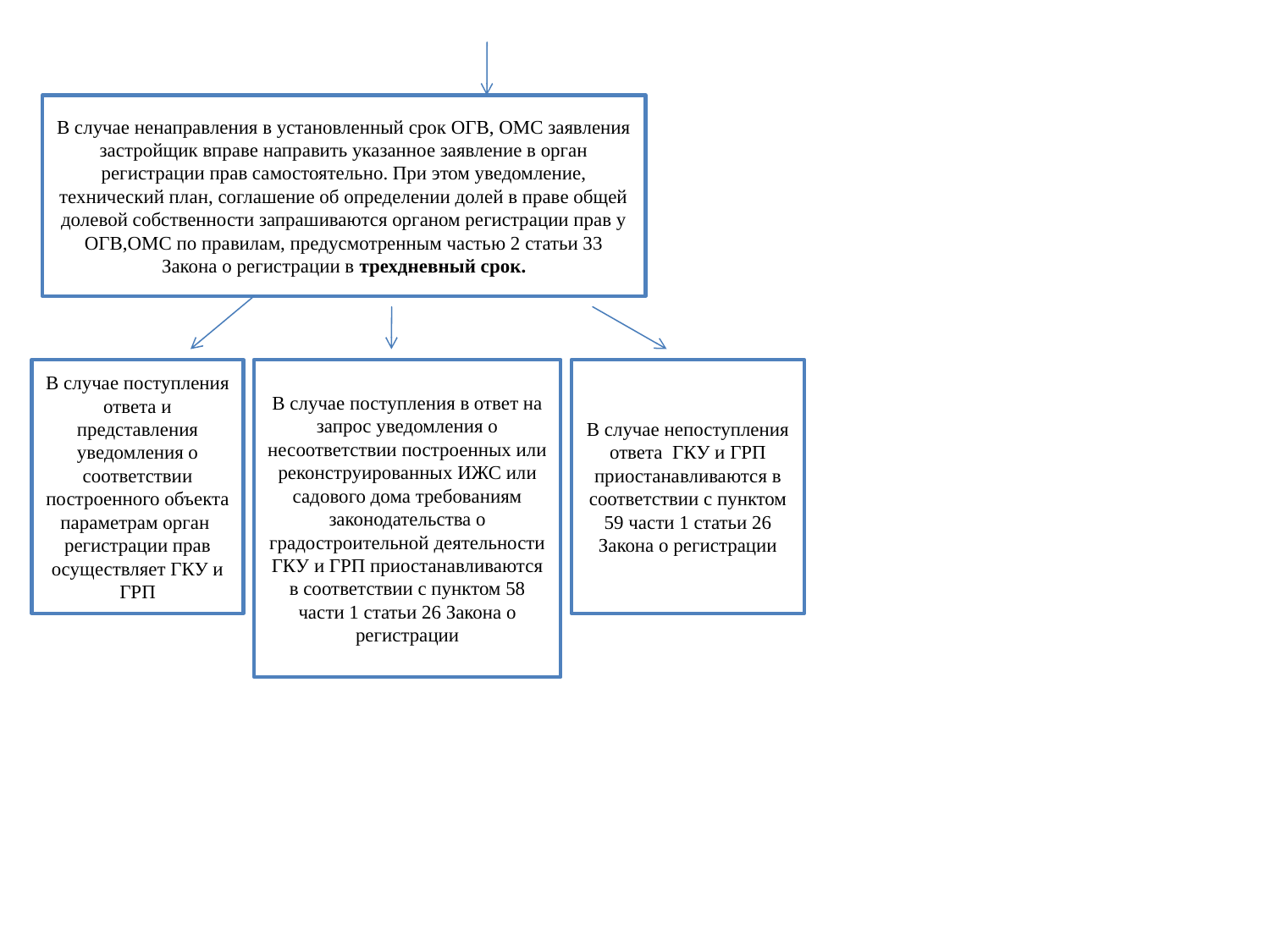

В случае ненаправления в установленный срок ОГВ, ОМС заявления застройщик вправе направить указанное заявление в орган регистрации прав самостоятельно. При этом уведомление, технический план, соглашение об определении долей в праве общей долевой собственности запрашиваются органом регистрации прав у ОГВ,ОМС по правилам, предусмотренным частью 2 статьи 33 Закона о регистрации в трехдневный срок.
В случае поступления ответа и представления уведомления о соответствии построенного объекта параметрам орган  регистрации прав осуществляет ГКУ и ГРП
В случае поступления в ответ на запрос уведомления о несоответствии построенных или реконструированных ИЖС или садового дома требованиям законодательства о градостроительной деятельности ГКУ и ГРП приостанавливаются в соответствии с пунктом 58 части 1 статьи 26 Закона о регистрации
В случае непоступления ответа  ГКУ и ГРП приостанавливаются в соответствии с пунктом 59 части 1 статьи 26 Закона о регистрации